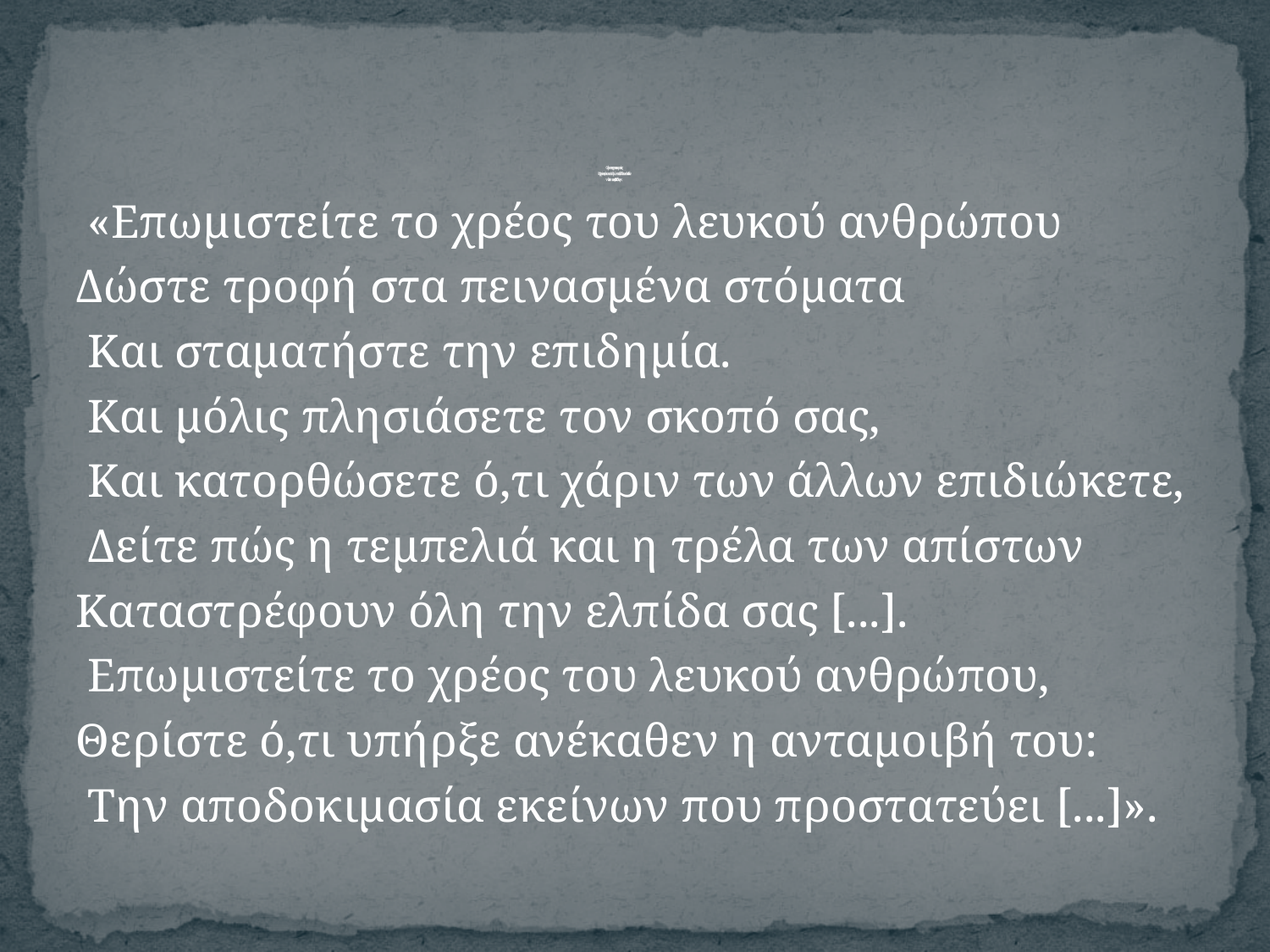

# Ο ύμνος της αποικιοκρατίας «Το χρέος του λευκού ανθρώπου» («The burden of the white man»), του P. Κίπλινγκ
 «Επωμιστείτε το χρέος του λευκού ανθρώπου
Δώστε τροφή στα πεινασμένα στόματα
 Και σταματήστε την επιδημία.
 Και μόλις πλησιάσετε τον σκοπό σας,
 Και κατορθώσετε ό,τι χάριν των άλλων επιδιώκετε,
 Δείτε πώς η τεμπελιά και η τρέλα των απίστων
Καταστρέφουν όλη την ελπίδα σας [...].
 Επωμιστείτε το χρέος του λευκού ανθρώπου,
Θερίστε ό,τι υπήρξε ανέκαθεν η ανταμοιβή του:
 Την αποδοκιμασία εκείνων που προστατεύει [...]».